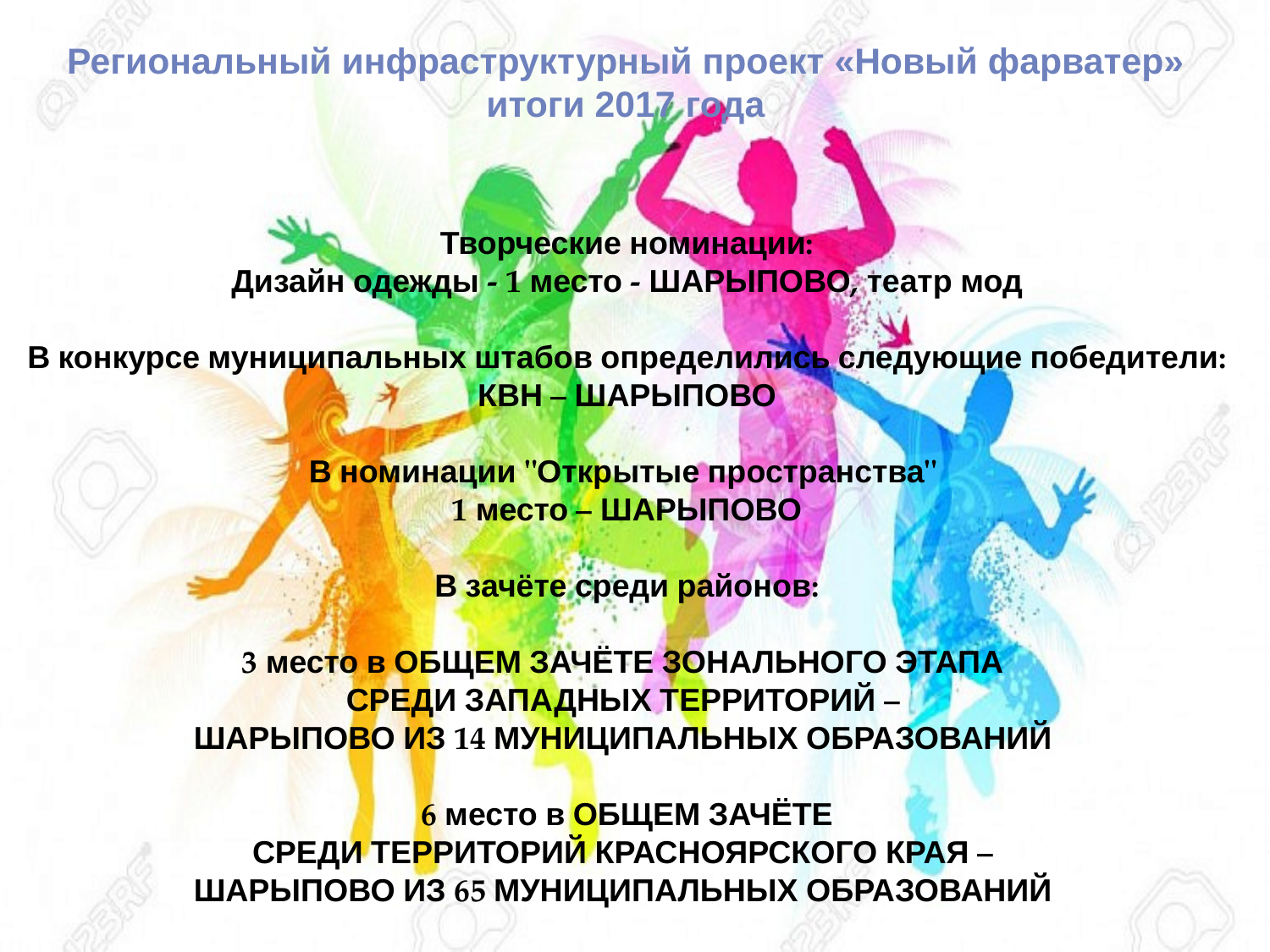

# Региональный инфраструктурный проект «Новый фарватер» итоги 2017 года
Творческие номинации:
Дизайн одежды - 1 место - ШАРЫПОВО, театр мод

В конкурсе муниципальных штабов определились следующие победители:
КВН – ШАРЫПОВО

В номинации "Открытые пространства"
1 место – ШАРЫПОВО

В зачёте среди районов:

3 место в ОБЩЕМ ЗАЧЁТЕ ЗОНАЛЬНОГО ЭТАПА
СРЕДИ ЗАПАДНЫХ ТЕРРИТОРИЙ –
ШАРЫПОВО ИЗ 14 МУНИЦИПАЛЬНЫХ ОБРАЗОВАНИЙ

6 место в ОБЩЕМ ЗАЧЁТЕ
СРЕДИ ТЕРРИТОРИЙ КРАСНОЯРСКОГО КРАЯ –
ШАРЫПОВО ИЗ 65 МУНИЦИПАЛЬНЫХ ОБРАЗОВАНИЙ